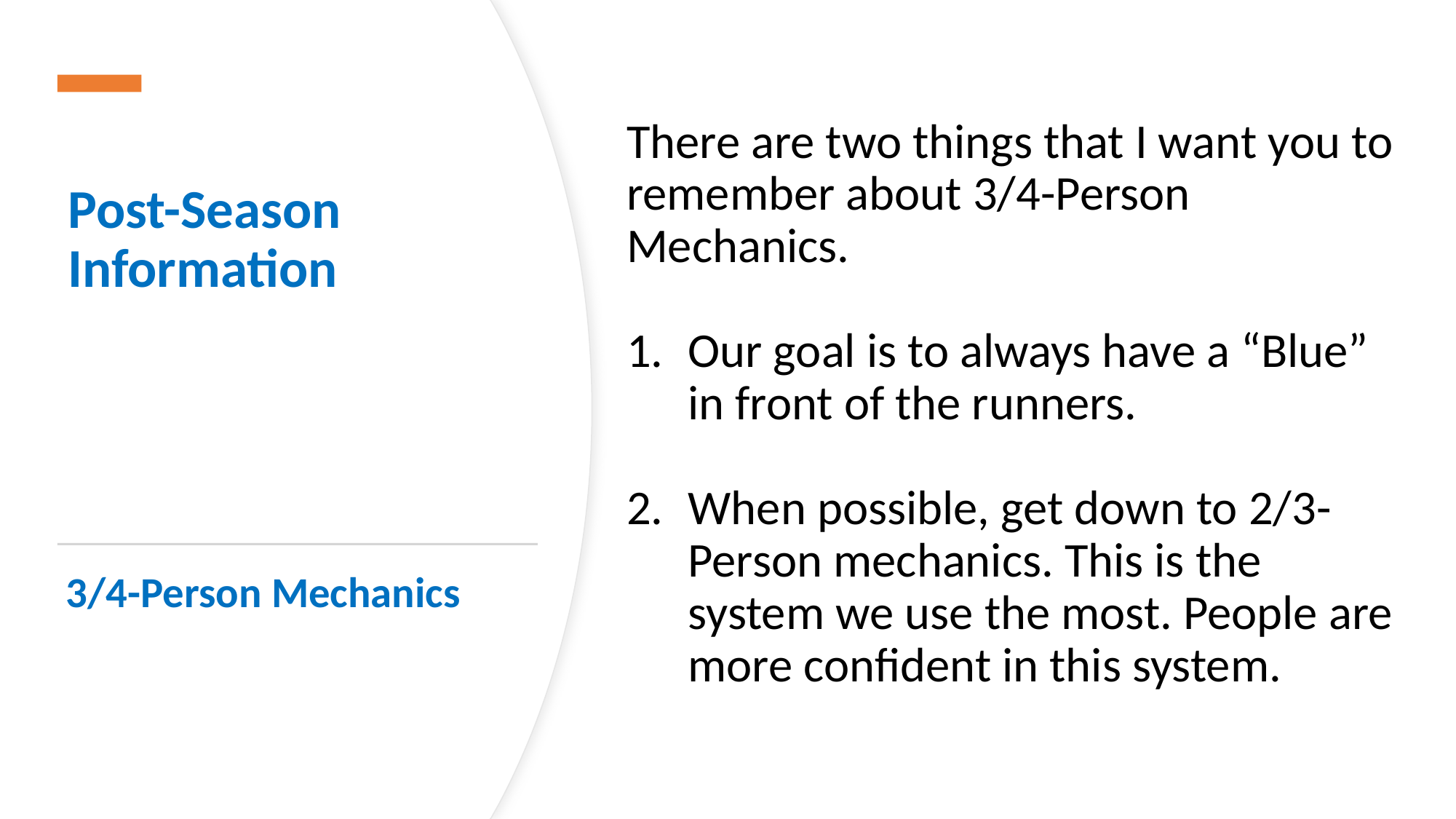

There are two things that I want you to remember about 3/4-Person Mechanics.

Our goal is to always have a “Blue” in front of the runners.

When possible, get down to 2/3-Person mechanics. This is the system we use the most. People are more confident in this system.

# Post-Season Information

3/4-Person Mechanics